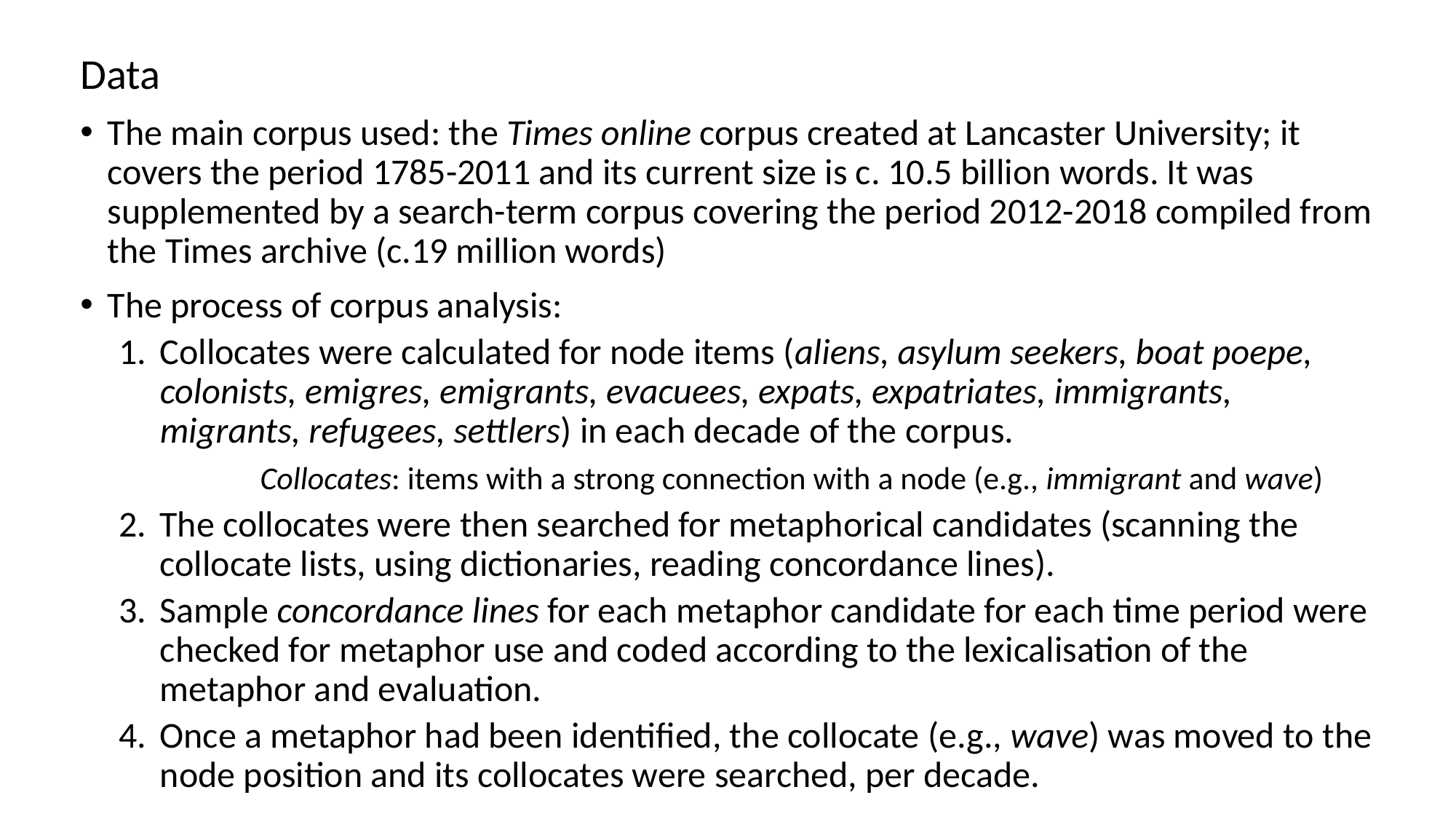

Data
The main corpus used: the Times online corpus created at Lancaster University; it covers the period 1785-2011 and its current size is c. 10.5 billion words. It was supplemented by a search-term corpus covering the period 2012-2018 compiled from the Times archive (c.19 million words)
The process of corpus analysis:
Collocates were calculated for node items (aliens, asylum seekers, boat poepe, colonists, emigres, emigrants, evacuees, expats, expatriates, immigrants, migrants, refugees, settlers) in each decade of the corpus.
	Collocates: items with a strong connection with a node (e.g., immigrant and wave)
The collocates were then searched for metaphorical candidates (scanning the collocate lists, using dictionaries, reading concordance lines).
Sample concordance lines for each metaphor candidate for each time period were checked for metaphor use and coded according to the lexicalisation of the metaphor and evaluation.
Once a metaphor had been identified, the collocate (e.g., wave) was moved to the node position and its collocates were searched, per decade.